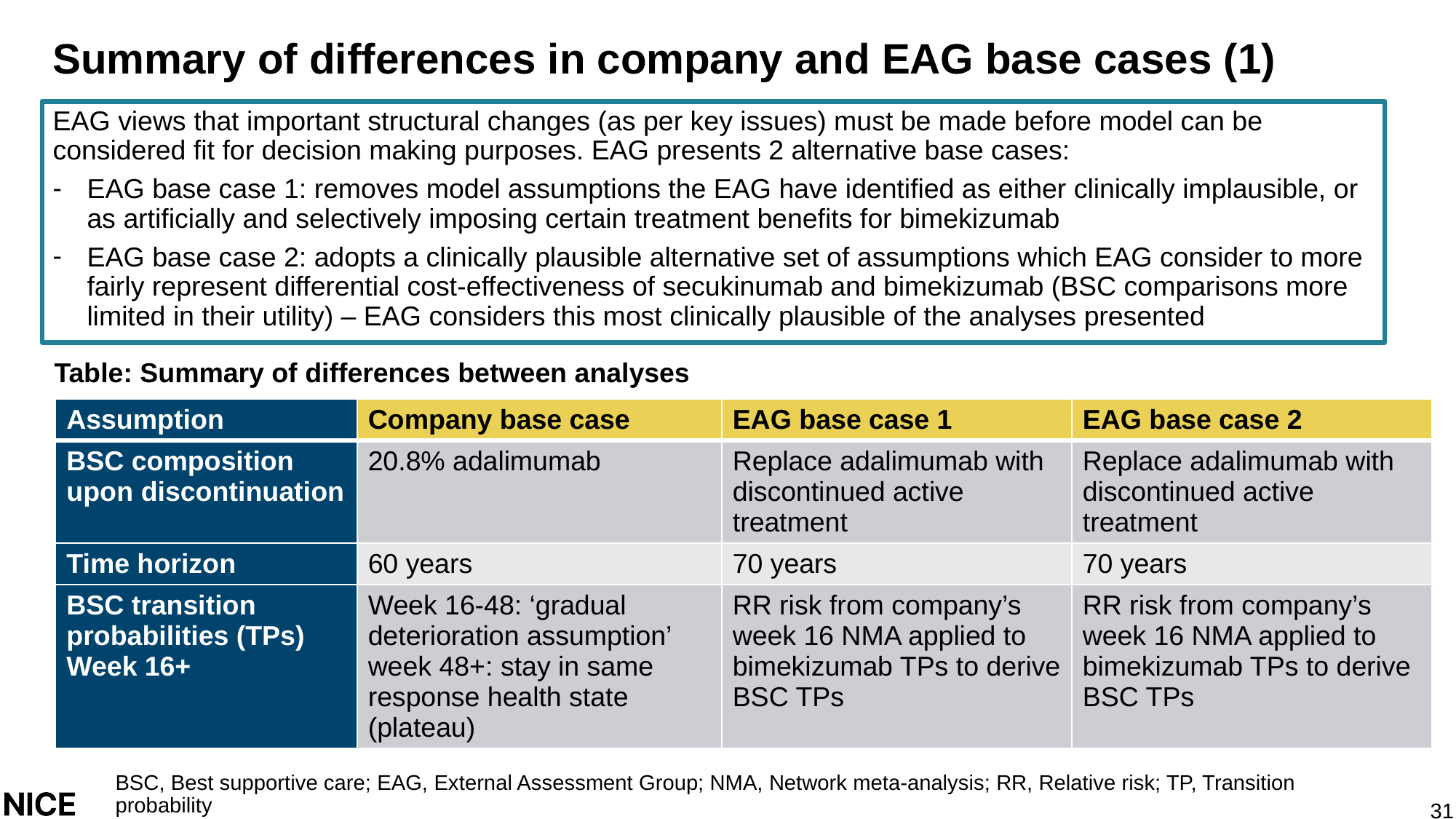

# Summary of differences in company and EAG base cases (1)
EAG views that important structural changes (as per key issues) must be made before model can be considered fit for decision making purposes. EAG presents 2 alternative base cases:
EAG base case 1: removes model assumptions the EAG have identified as either clinically implausible, or as artificially and selectively imposing certain treatment benefits for bimekizumab
EAG base case 2: adopts a clinically plausible alternative set of assumptions which EAG consider to more fairly represent differential cost-effectiveness of secukinumab and bimekizumab (BSC comparisons more limited in their utility) – EAG considers this most clinically plausible of the analyses presented
Table: Summary of differences between analyses
| Assumption | Company base case | EAG base case 1 | EAG base case 2 |
| --- | --- | --- | --- |
| BSC composition upon discontinuation | 20.8% adalimumab | Replace adalimumab with discontinued active treatment | Replace adalimumab with discontinued active treatment |
| Time horizon | 60 years | 70 years | 70 years |
| BSC transition probabilities (TPs) Week 16+ | Week 16-48: ‘gradual deterioration assumption’ week 48+: stay in same response health state (plateau) | RR risk from company’s week 16 NMA applied to bimekizumab TPs to derive BSC TPs | RR risk from company’s week 16 NMA applied to bimekizumab TPs to derive BSC TPs |
BSC, Best supportive care; EAG, External Assessment Group; NMA, Network meta-analysis; RR, Relative risk; TP, Transition probability